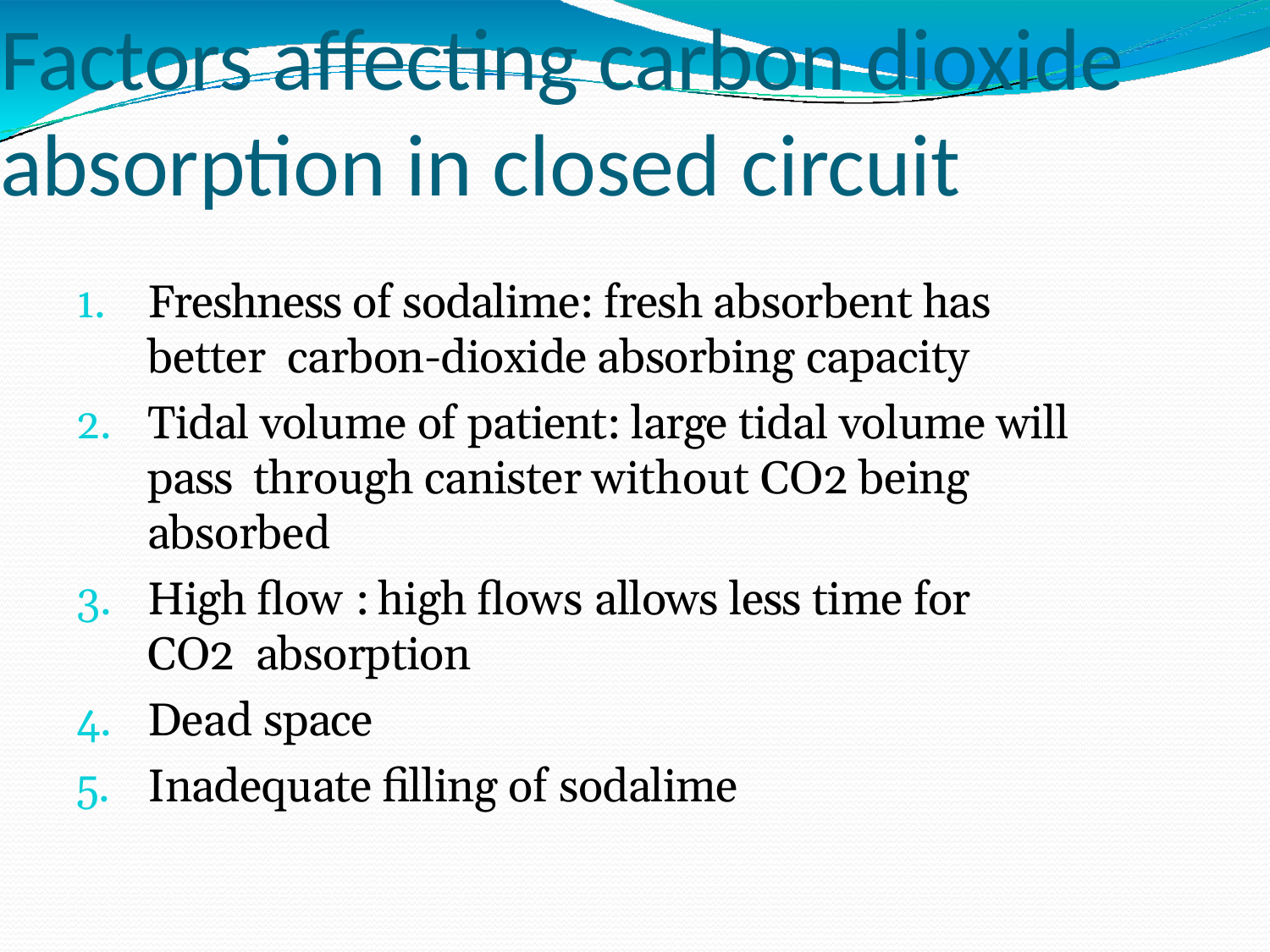

# Factors affecting carbon dioxide  absorption in closed circuit
Freshness of sodalime: fresh absorbent has better  carbon-dioxide absorbing capacity
Tidal volume of patient: large tidal volume will pass  through canister without CO2 being absorbed
High flow : high flows allows less time for CO2  absorption
Dead space
Inadequate filling of sodalime